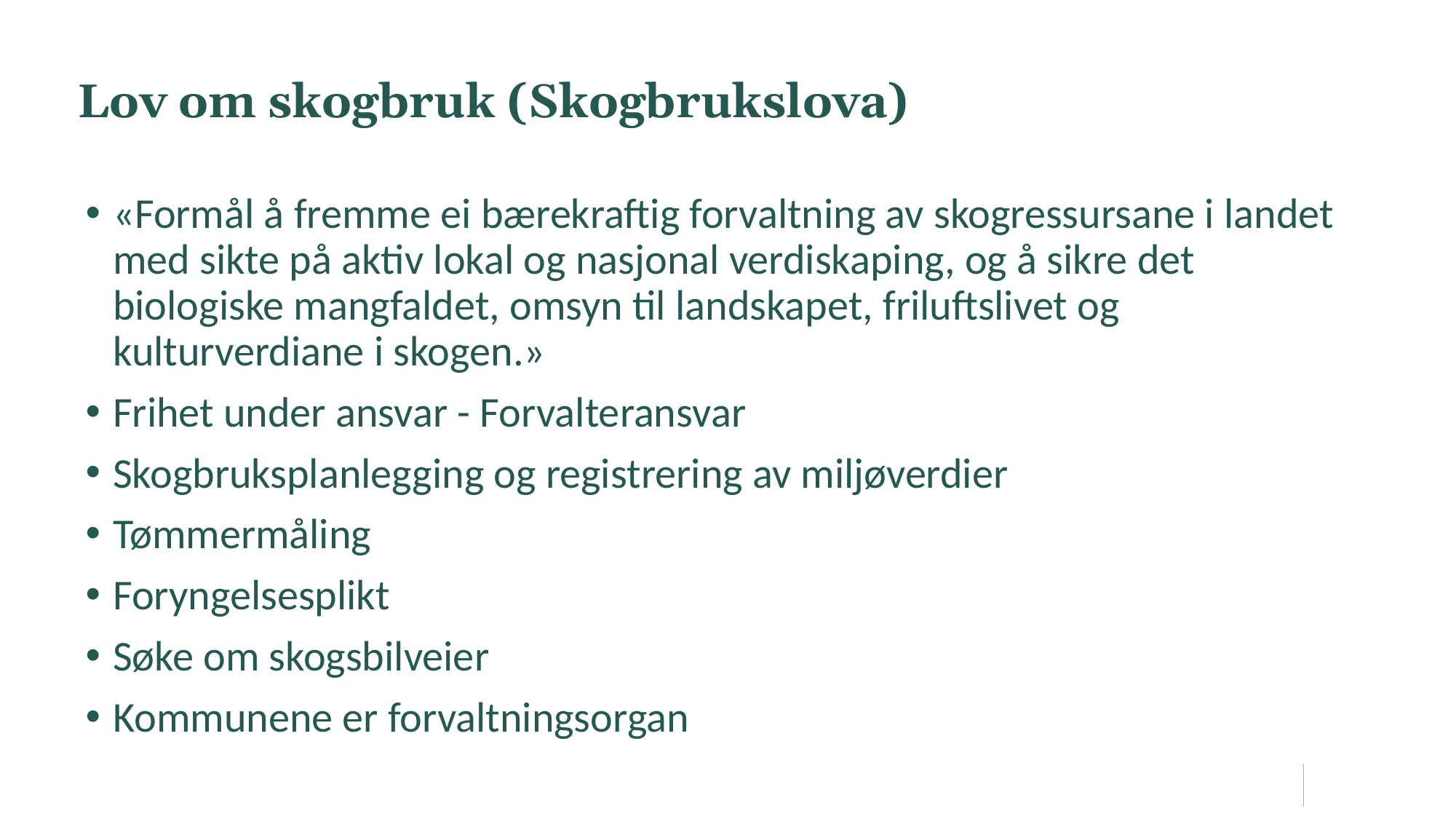

# Lov om skogbruk (Skogbrukslova)
«Formål å fremme ei bærekraftig forvaltning av skogressursane i landet med sikte på aktiv lokal og nasjonal verdiskaping, og å sikre det biologiske mangfaldet, omsyn til landskapet, friluftslivet og kulturverdiane i skogen.»
Frihet under ansvar - Forvalteransvar
Skogbruksplanlegging og registrering av miljøverdier
Tømmermåling
Foryngelsesplikt
Søke om skogsbilveier
Kommunene er forvaltningsorgan